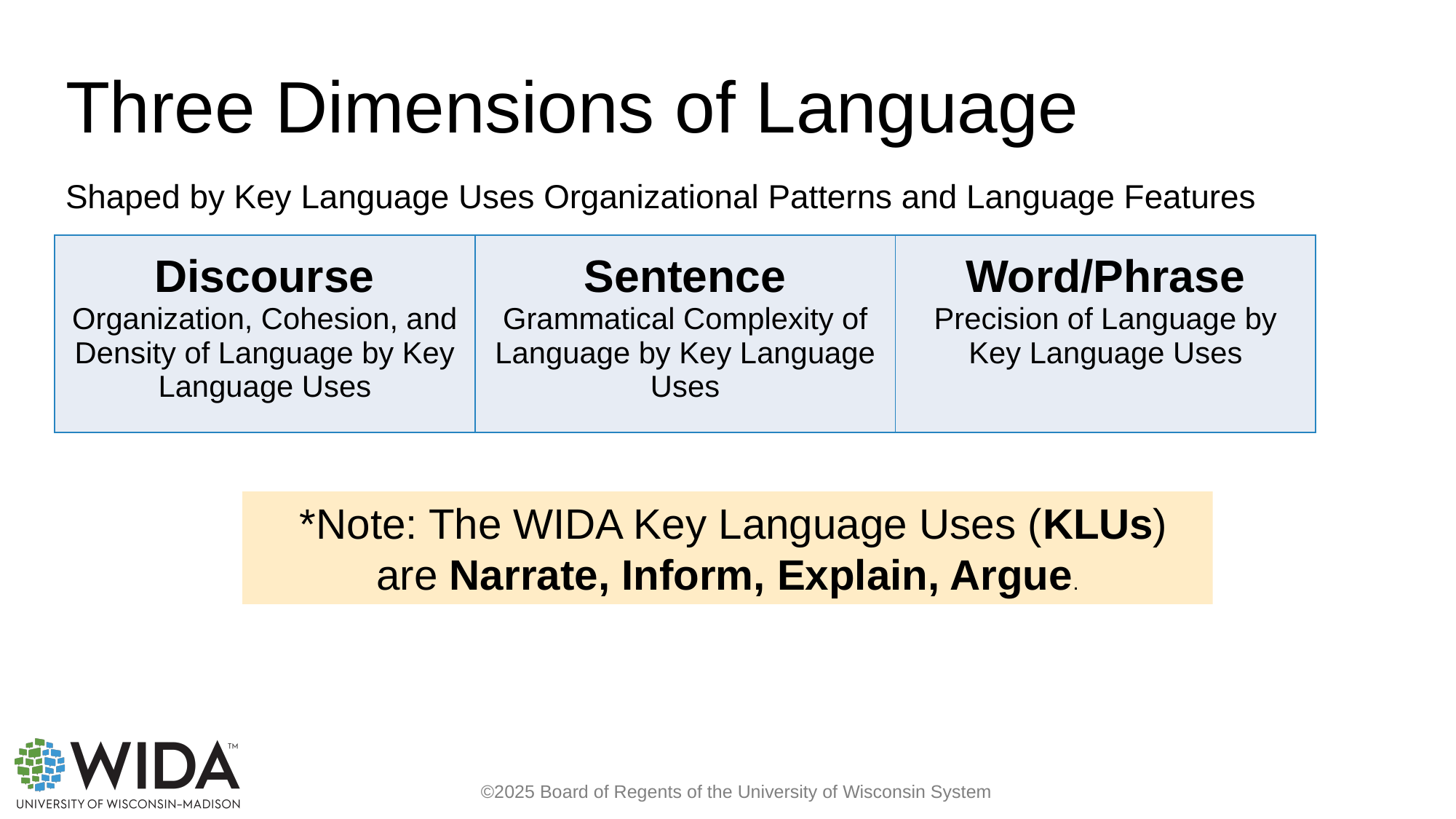

# Three Dimensions of Language
Shaped by Key Language Uses Organizational Patterns and Language Features
| Discourse Organization, Cohesion, and Density of Language by Key Language Uses | Sentence Grammatical Complexity of Language by Key Language Uses | Word/Phrase Precision of Language by Key Language Uses |
| --- | --- | --- |
 *Note: The WIDA Key Language Uses (KLUs) are Narrate, Inform, Explain, Argue.
©2025 Board of Regents of the University of Wisconsin System